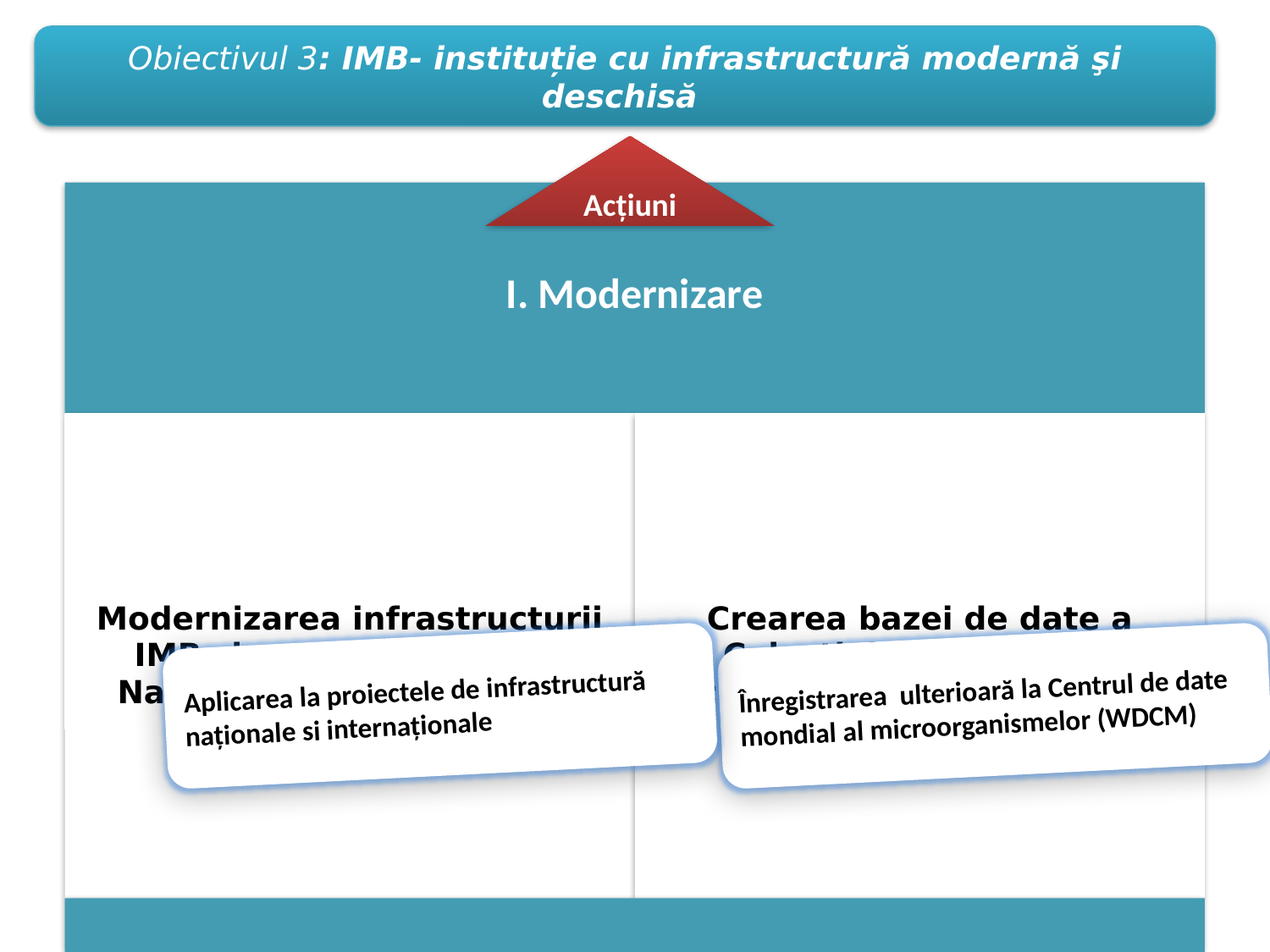

Obiectivul 3: IMB- instituție cu infrastructură modernă şi deschisă
Acțiuni
I. Modernizare
Aplicarea la proiectele de infrastructură naționale si internaționale
Înregistrarea  ulterioară la Centrul de date mondial al microorganismelor (WDCM)